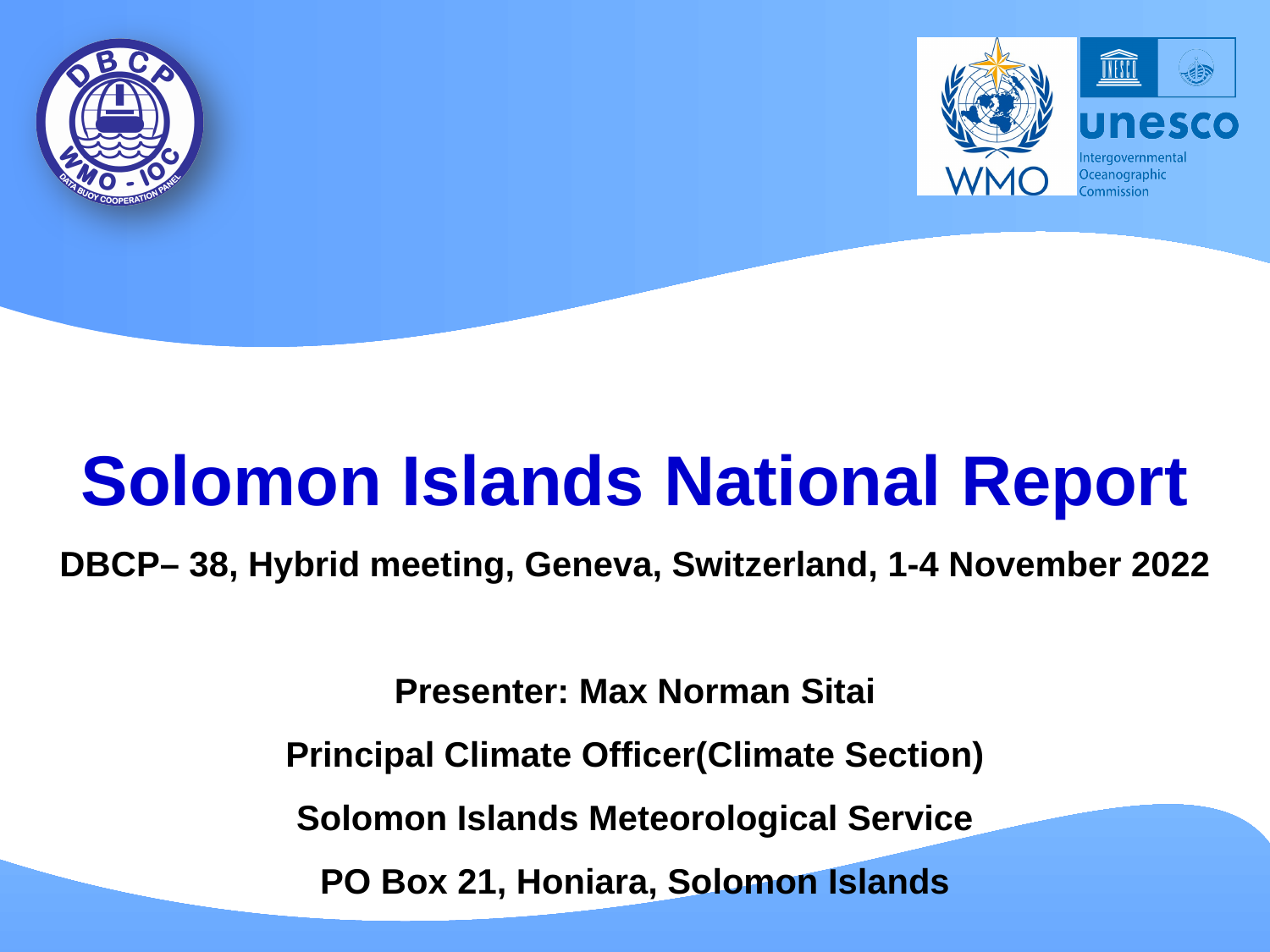

Solomon Islands National Report
DBCP– 38, Hybrid meeting, Geneva, Switzerland, 1-4 November 2022

Presenter: Max Norman Sitai
Principal Climate Officer(Climate Section)
Solomon Islands Meteorological Service
PO Box 21, Honiara, Solomon Islands